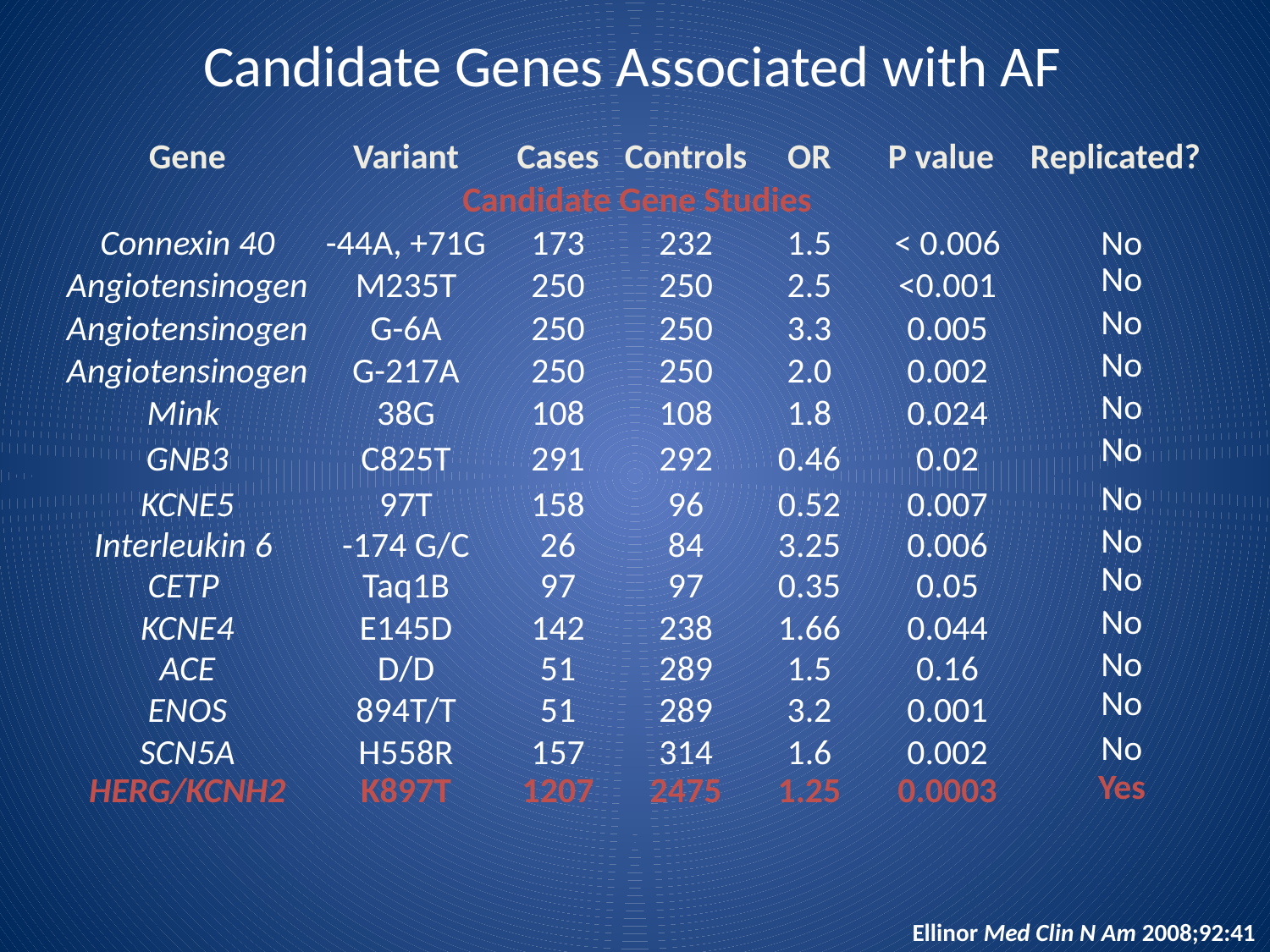

# Candidate Genes Associated with AF
| Gene | Variant | Cases | Controls | OR | P value | Replicated? |  |
| --- | --- | --- | --- | --- | --- | --- | --- |
| Candidate Gene Studies |  |  |  |  |  |  |  |
| Connexin 40 | -44A, +71G | 173 | 232 | 1.5 | < 0.006 |  | No |
| Angiotensinogen | M235T | 250 | 250 | 2.5 | <0.001 |  | No |
| Angiotensinogen | G-6A | 250 | 250 | 3.3 | 0.005 |  | No |
| Angiotensinogen | G-217A | 250 | 250 | 2.0 | 0.002 |  | No |
| Mink | 38G | 108 | 108 | 1.8 | 0.024 |  | No |
| GNB3 | C825T | 291 | 292 | 0.46 | 0.02 |  | No |
| KCNE5 | 97T | 158 | 96 | 0.52 | 0.007 |  | No |
| Interleukin 6 | -174 G/C | 26 | 84 | 3.25 | 0.006 |  | No |
| CETP | Taq1B | 97 | 97 | 0.35 | 0.05 |  | No |
| KCNE4 | E145D | 142 | 238 | 1.66 | 0.044 |  | No |
| ACE | D/D | 51 | 289 | 1.5 | 0.16 |  | No |
| ENOS | 894T/T | 51 | 289 | 3.2 | 0.001 |  | No |
| SCN5A | H558R | 157 | 314 | 1.6 | 0.002 |  | No |
| HERG/KCNH2 | K897T | 1207 | 2475 | 1.25 | 0.0003 |  | Yes |
Ellinor Med Clin N Am 2008;92:41